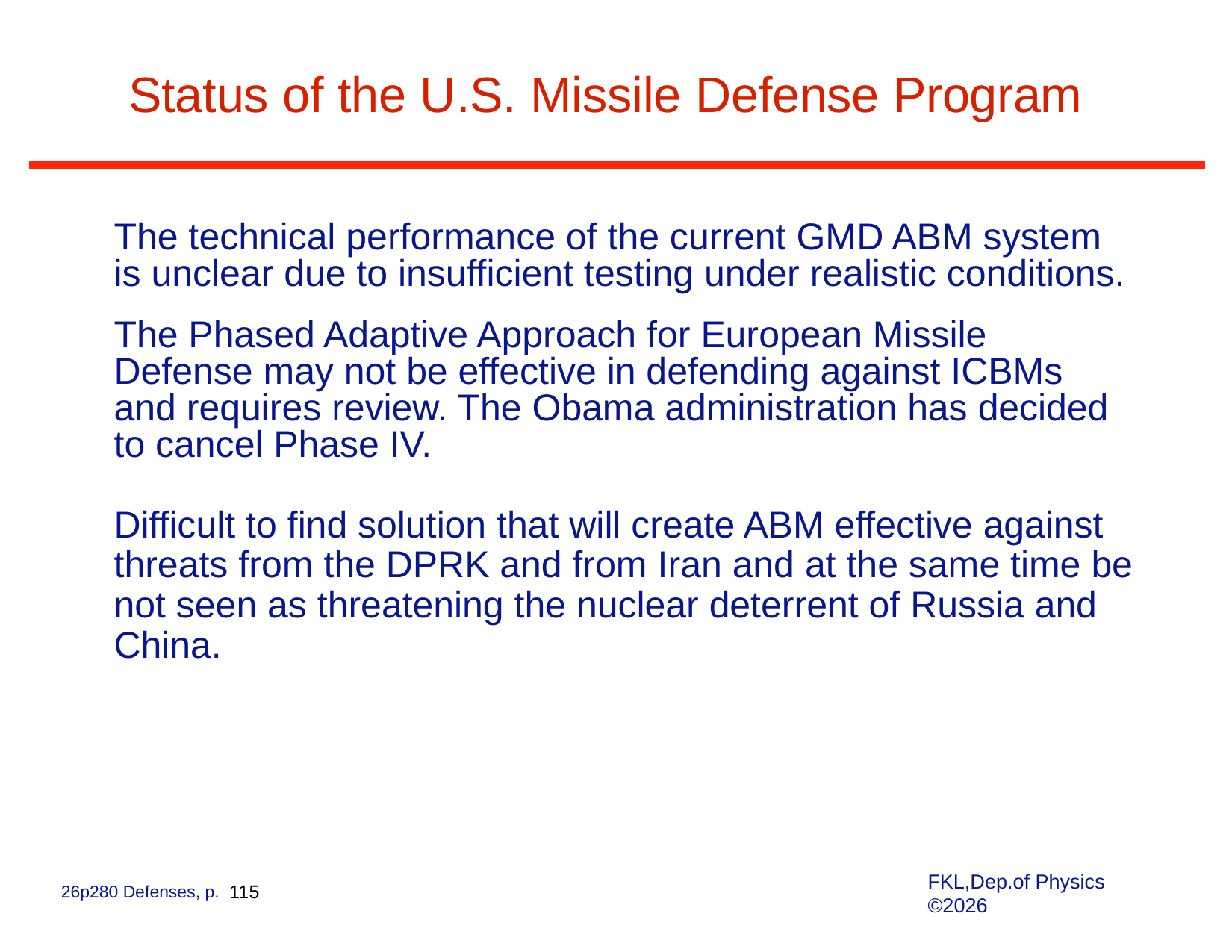

# Status of the U.S. Missile Defense Program

The technical performance of the current GMD ABM system is unclear due to insufficient testing under realistic conditions.

The Phased Adaptive Approach for European Missile Defense may not be effective in defending against ICBMs and requires review. The Obama administration has decided to cancel Phase IV.

Difficult to find solution that will create ABM effective against threats from the DPRK and from Iran and at the same time be not seen as threatening the nuclear deterrent of Russia and China.

FKL,Dep.of Physics ©2026
26p280 Defenses, p.  115